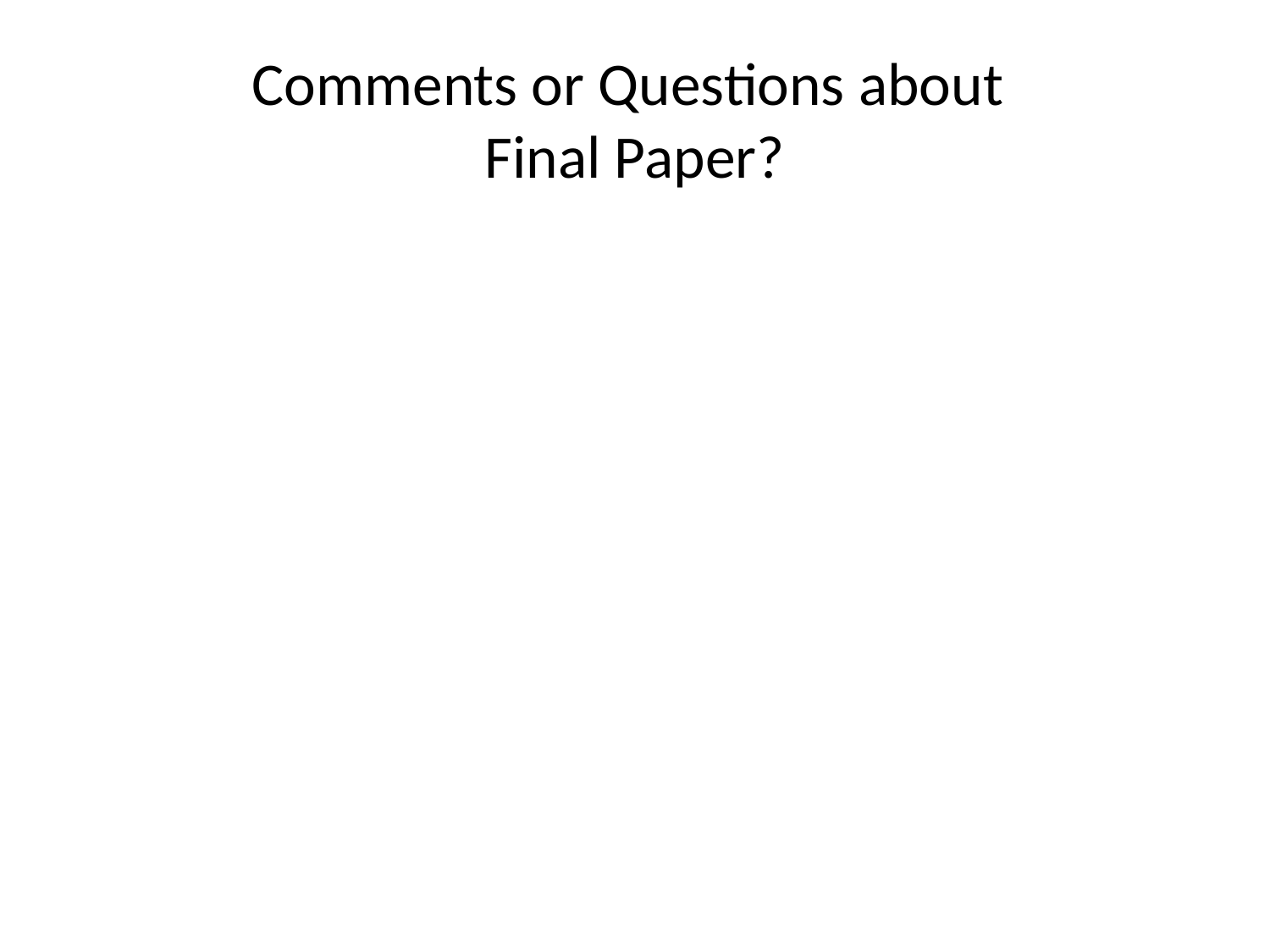

# Comments or Questions about Final Paper?